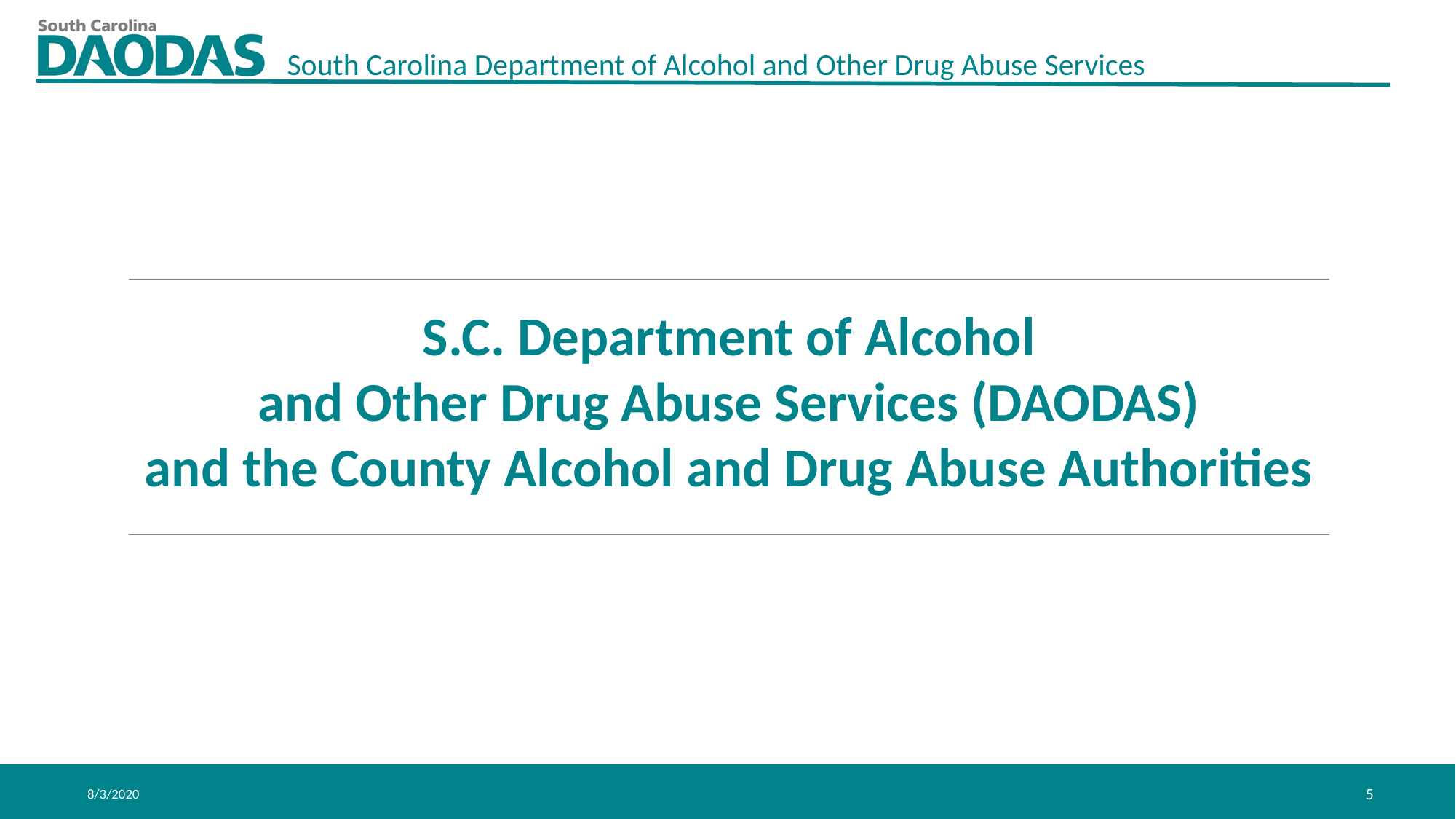

S.C. Department of Alcohol
and Other Drug Abuse Services (DAODAS)
and the County Alcohol and Drug Abuse Authorities
8/3/2020
5